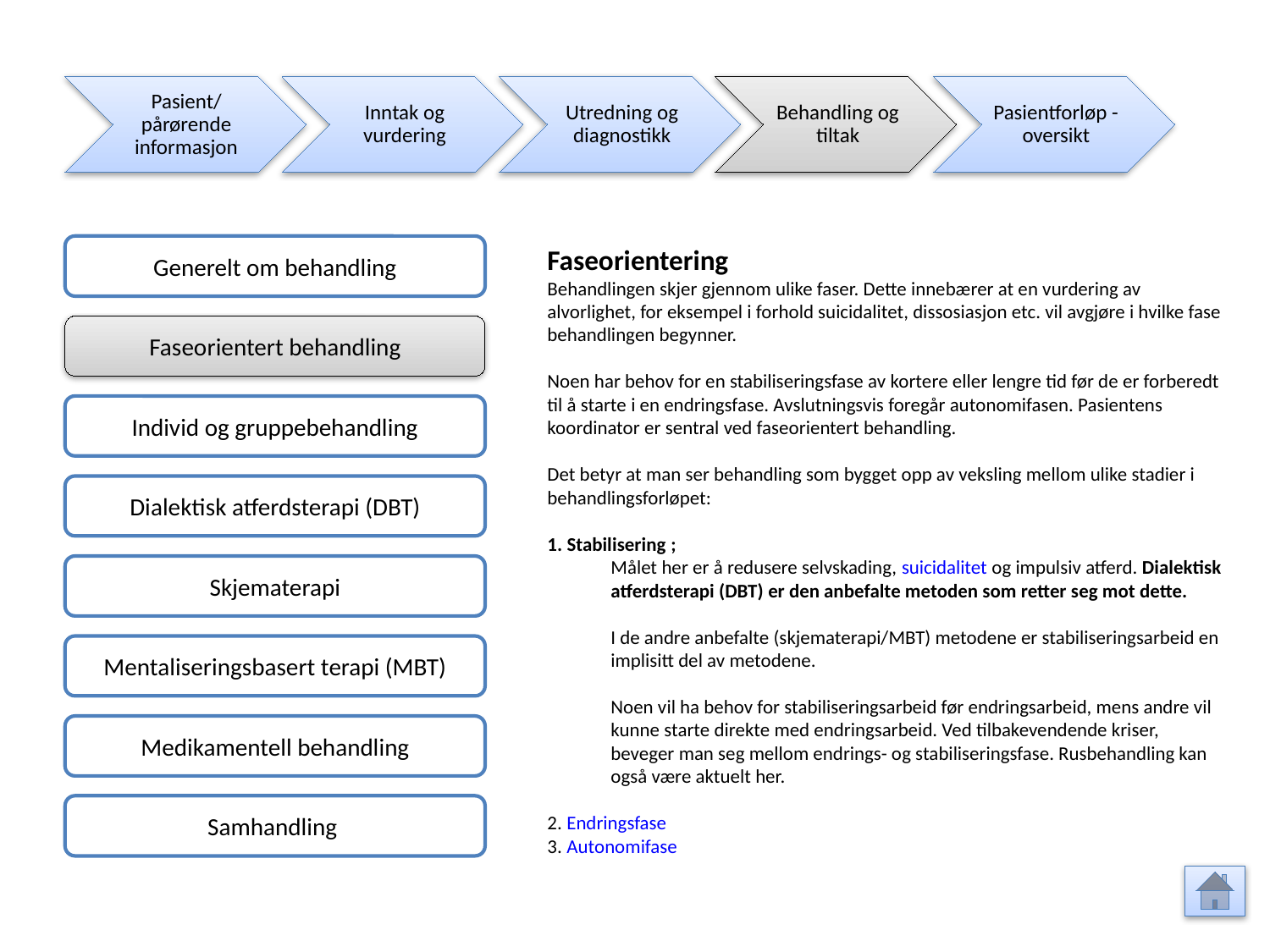

Pasient/ pårørende informasjon

Inntak og vurdering

Utredning og diagnostikk

Behandling og tiltak

Pasientforløp - oversikt
Generelt om behandling
Faseorientering
Behandlingen skjer gjennom ulike faser. Dette innebærer at en vurdering av alvorlighet, for eksempel i forhold suicidalitet, dissosiasjon etc. vil avgjøre i hvilke fase behandlingen begynner.

Noen har behov for en stabiliseringsfase av kortere eller lengre tid før de er forberedt til å starte i en endringsfase. Avslutningsvis foregår autonomifasen. Pasientens koordinator er sentral ved faseorientert behandling.

Det betyr at man ser behandling som bygget opp av veksling mellom ulike stadier i behandlingsforløpet:

1. Stabilisering ;
Målet her er å redusere selvskading, suicidalitet og impulsiv atferd. Dialektisk atferdsterapi (DBT) er den anbefalte metoden som retter seg mot dette.

I de andre anbefalte (skjematerapi/MBT) metodene er stabiliseringsarbeid en implisitt del av metodene.

Noen vil ha behov for stabiliseringsarbeid før endringsarbeid, mens andre vil kunne starte direkte med endringsarbeid. Ved tilbakevendende kriser, beveger man seg mellom endrings- og stabiliseringsfase. Rusbehandling kan også være aktuelt her.

2. Endringsfase
3. Autonomifase

Faseorientert behandling
Individ og gruppebehandling
Dialektisk atferdsterapi (DBT)
Skjematerapi
Mentaliseringsbasert terapi (MBT)
Medikamentell behandling
Samhandling